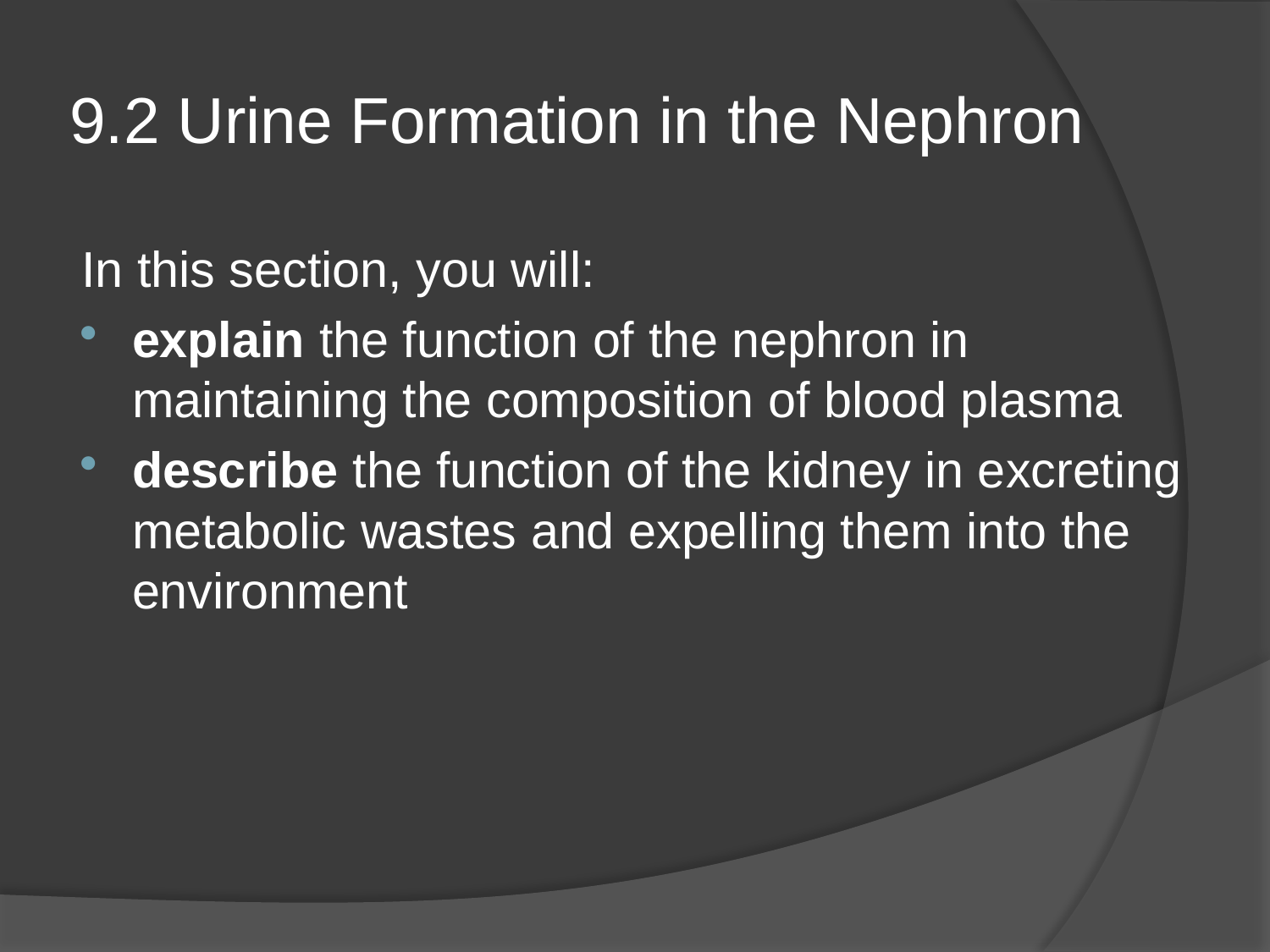

# 9.2 Urine Formation in the Nephron
In this section, you will:
explain the function of the nephron in maintaining the composition of blood plasma
describe the function of the kidney in excreting metabolic wastes and expelling them into the environment